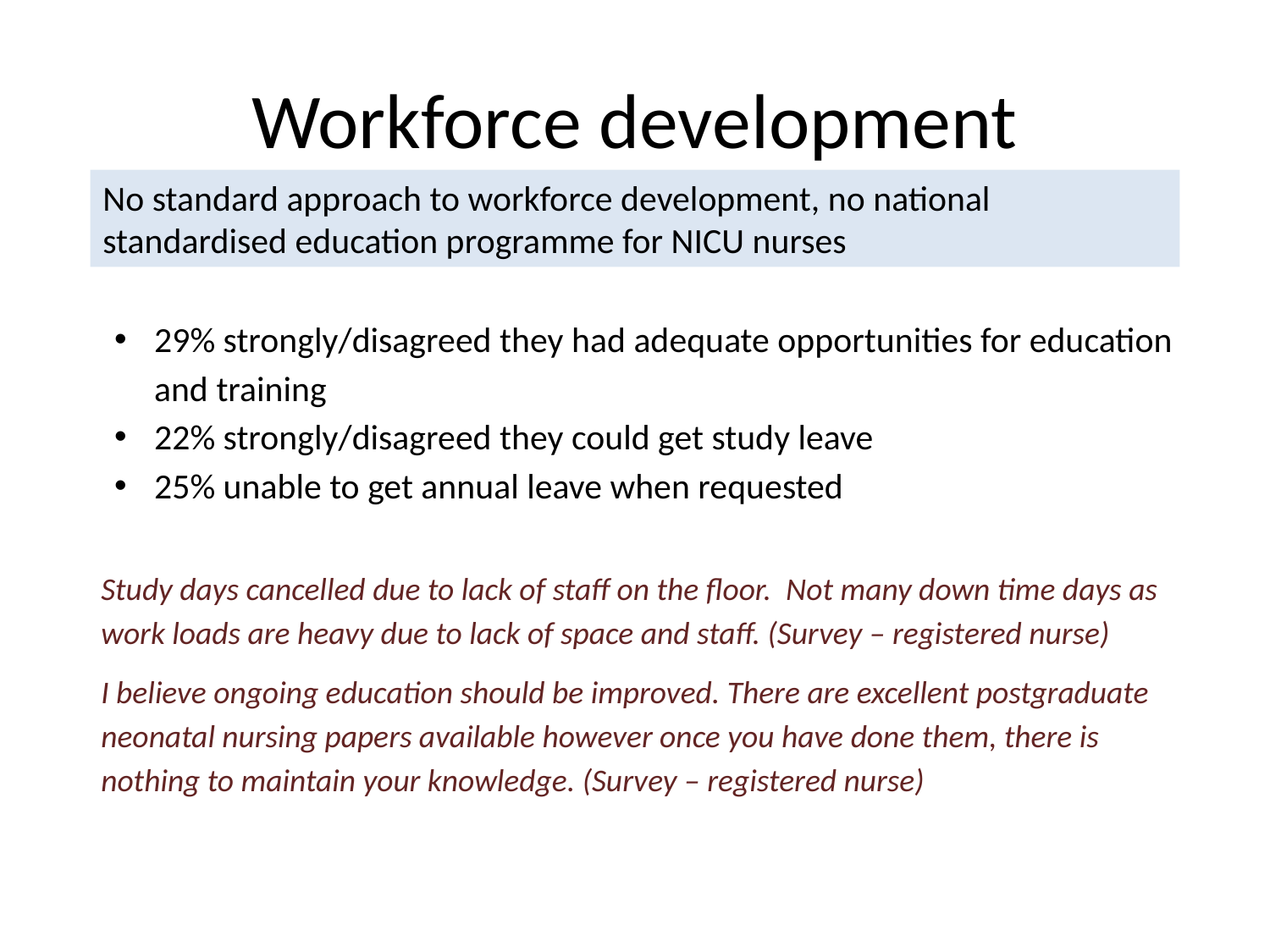

# Workforce development
No standard approach to workforce development, no national standardised education programme for NICU nurses
29% strongly/disagreed they had adequate opportunities for education and training
22% strongly/disagreed they could get study leave
25% unable to get annual leave when requested
Study days cancelled due to lack of staff on the floor.  Not many down time days as work loads are heavy due to lack of space and staff. (Survey – registered nurse)
I believe ongoing education should be improved. There are excellent postgraduate neonatal nursing papers available however once you have done them, there is nothing to maintain your knowledge. (Survey – registered nurse)